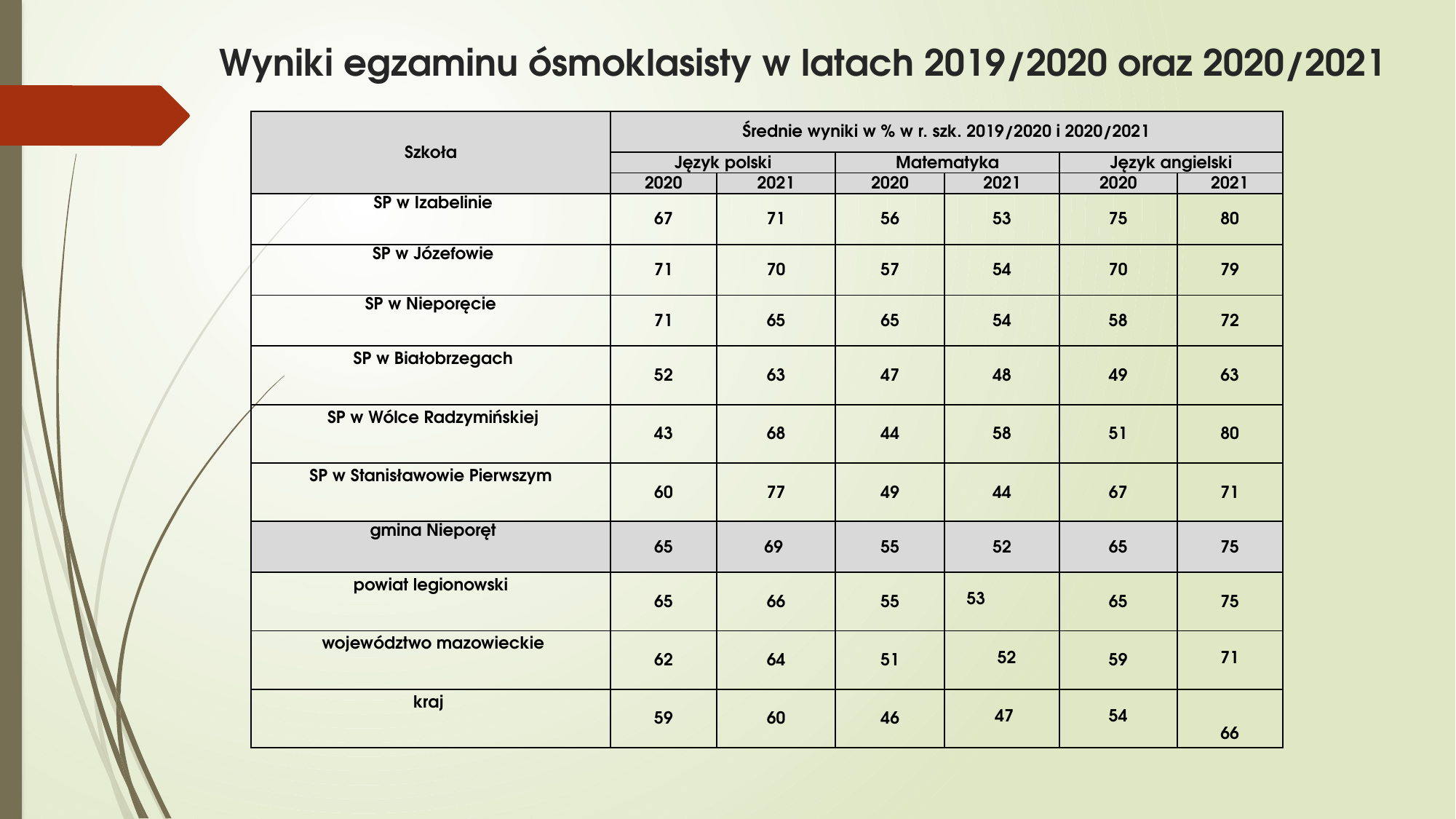

# Wyniki egzaminu ósmoklasisty w latach 2019/2020 oraz 2020/2021
| Szkoła | Średnie wyniki w % w r. szk. 2019/2020 i 2020/2021 |  |  |  |  |  |
| --- | --- | --- | --- | --- | --- | --- |
|  | Język polski |  | Matematyka |  | Język angielski |  |
|  | 2020 | 2021 | 2020 | 2021 | 2020 | 2021 |
| SP w Izabelinie | 67 | 71 | 56 | 53 | 75 | 80 |
| SP w Józefowie | 71 | 70 | 57 | 54 | 70 | 79 |
| SP w Nieporęcie | 71 | 65 | 65 | 54 | 58 | 72 |
| SP w Białobrzegach | 52 | 63 | 47 | 48 | 49 | 63 |
| SP w Wólce Radzymińskiej | 43 | 68 | 44 | 58 | 51 | 80 |
| SP w Stanisławowie Pierwszym | 60 | 77 | 49 | 44 | 67 | 71 |
| gmina Nieporęt | 65 | 69 | 55 | 52 | 65 | 75 |
| powiat legionowski | 65 | 66 | 55 | 53 | 65 | 75 |
| województwo mazowieckie | 62 | 64 | 51 | 52 | 59 | 71 |
| kraj | 59 | 60 | 46 | 47 | 54 | 66 |